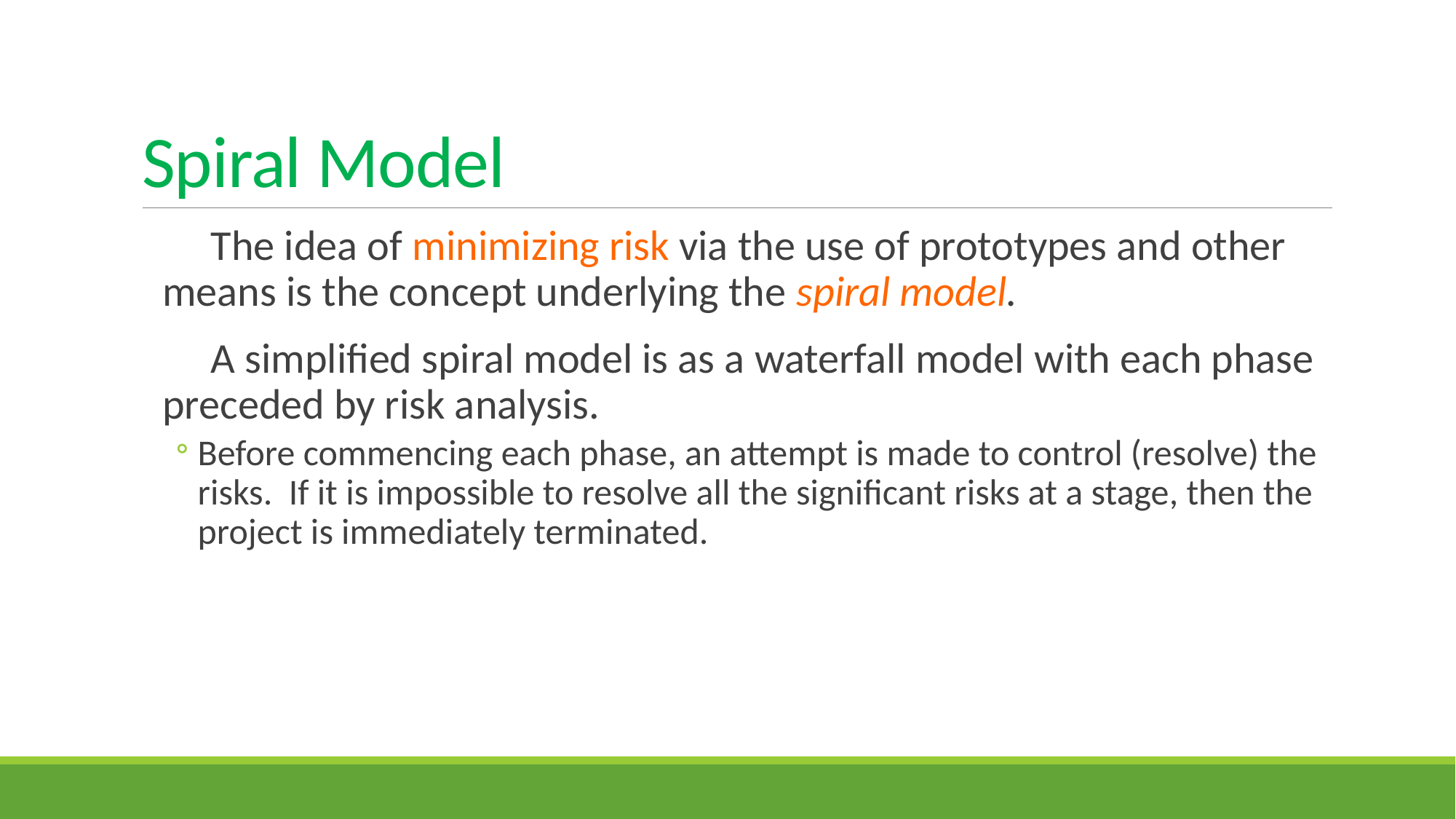

# Spiral Model
     The idea of minimizing risk via the use of prototypes and other means is the concept underlying the spiral model.
     A simplified spiral model is as a waterfall model with each phase preceded by risk analysis.
Before commencing each phase, an attempt is made to control (resolve) the risks.  If it is impossible to resolve all the significant risks at a stage, then the project is immediately terminated.